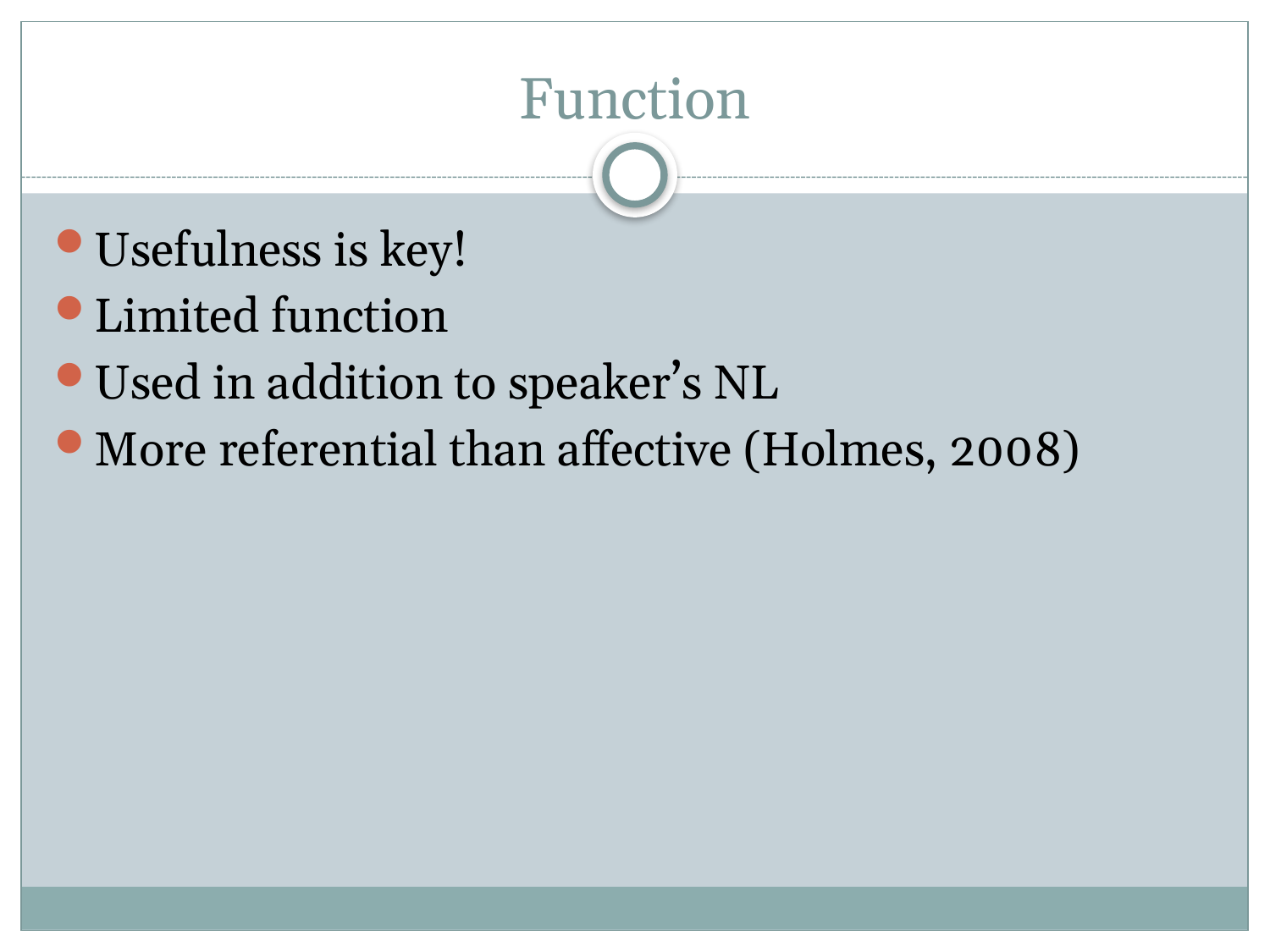

# Function
Usefulness is key!
Limited function
Used in addition to speaker’s NL
More referential than affective (Holmes, 2008)